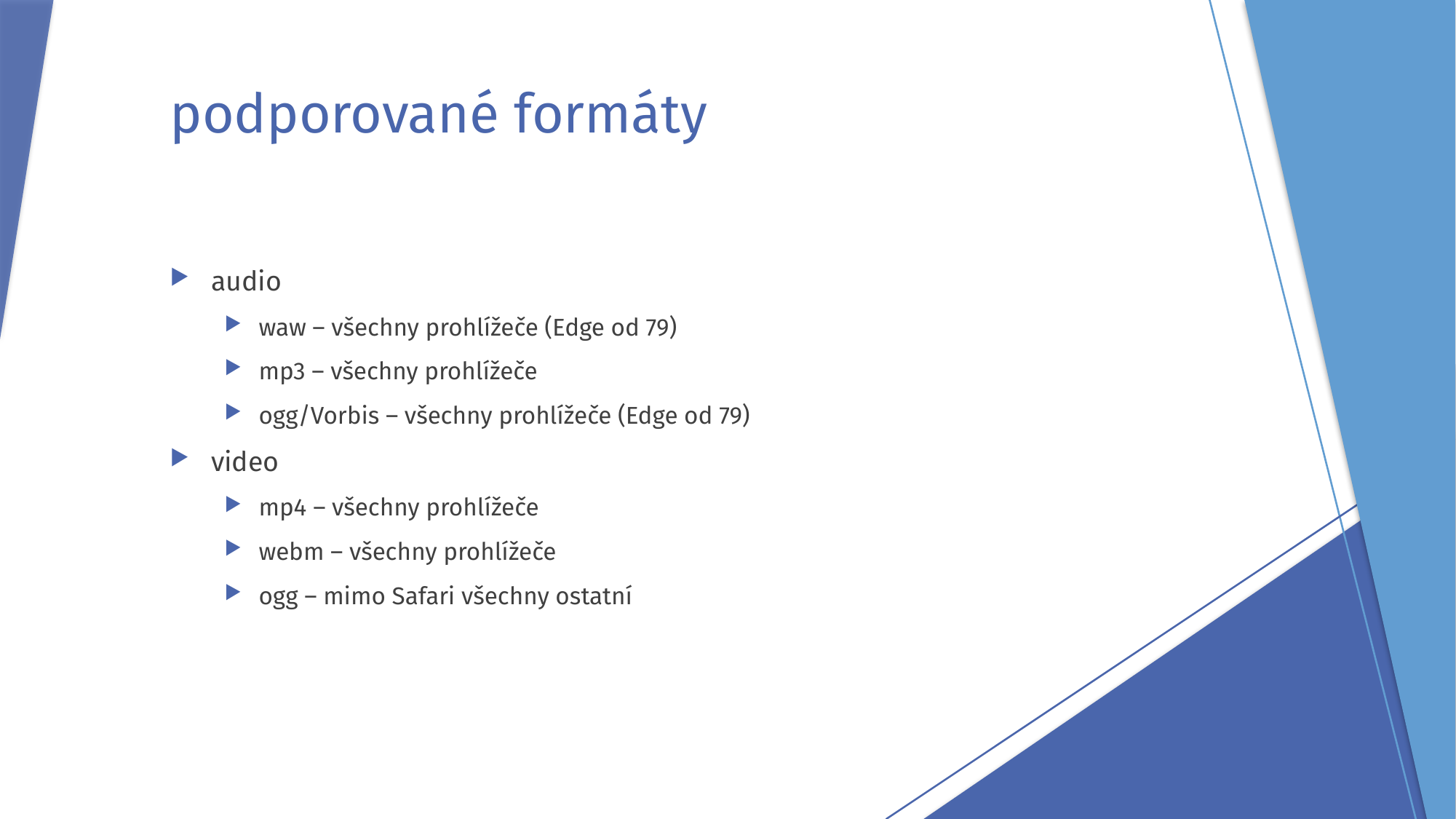

# podporované formáty
audio
waw – všechny prohlížeče (Edge od 79)
mp3 – všechny prohlížeče
ogg/Vorbis – všechny prohlížeče (Edge od 79)
video
mp4 – všechny prohlížeče
webm – všechny prohlížeče
ogg – mimo Safari všechny ostatní